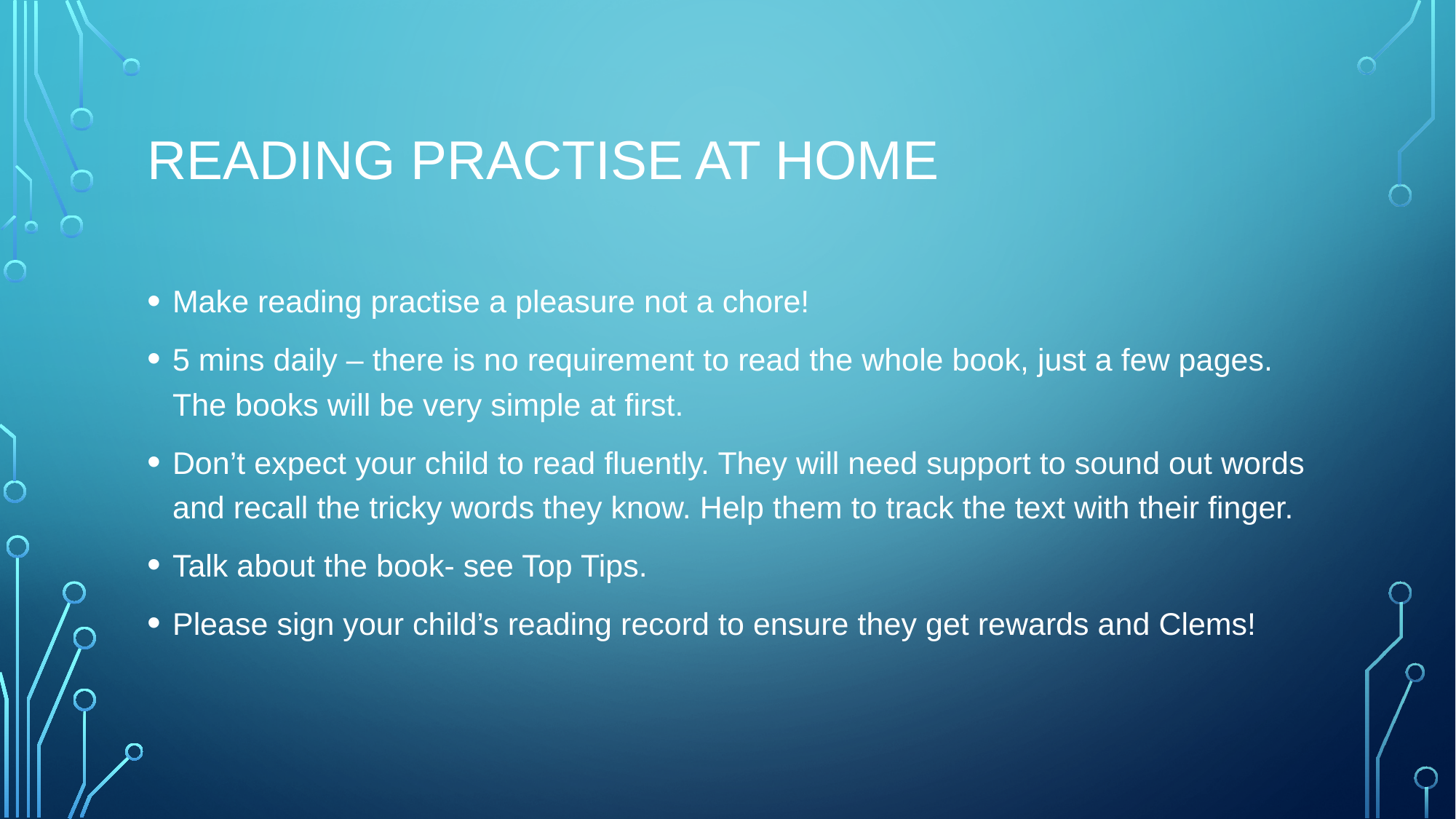

# Reading practise at home
Make reading practise a pleasure not a chore!
5 mins daily – there is no requirement to read the whole book, just a few pages. The books will be very simple at first.
Don’t expect your child to read fluently. They will need support to sound out words and recall the tricky words they know. Help them to track the text with their finger.
Talk about the book- see Top Tips.
Please sign your child’s reading record to ensure they get rewards and Clems!